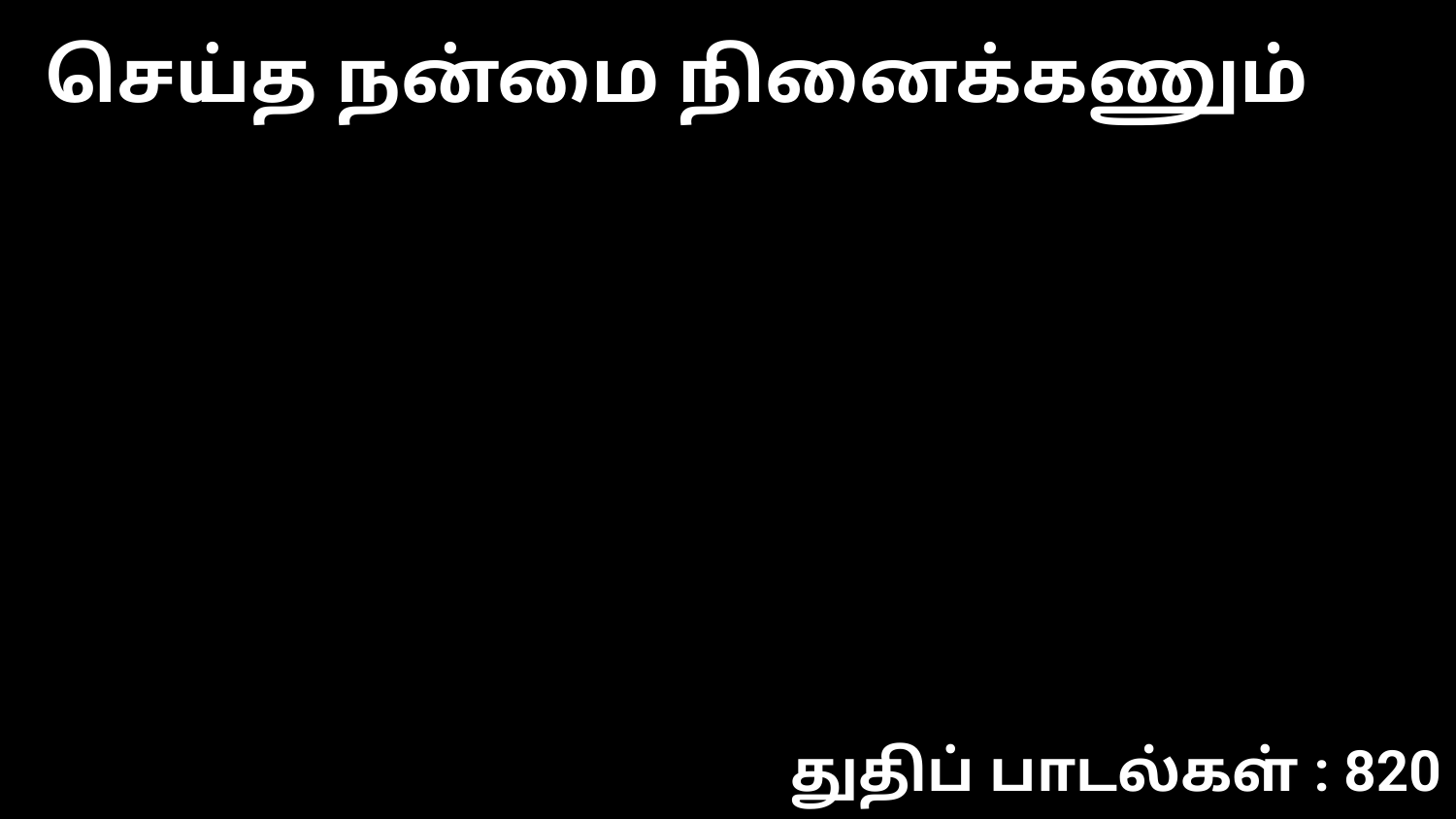

செய்த நன்மை நினைக்கணும்
துதிப் பாடல்கள் : 820